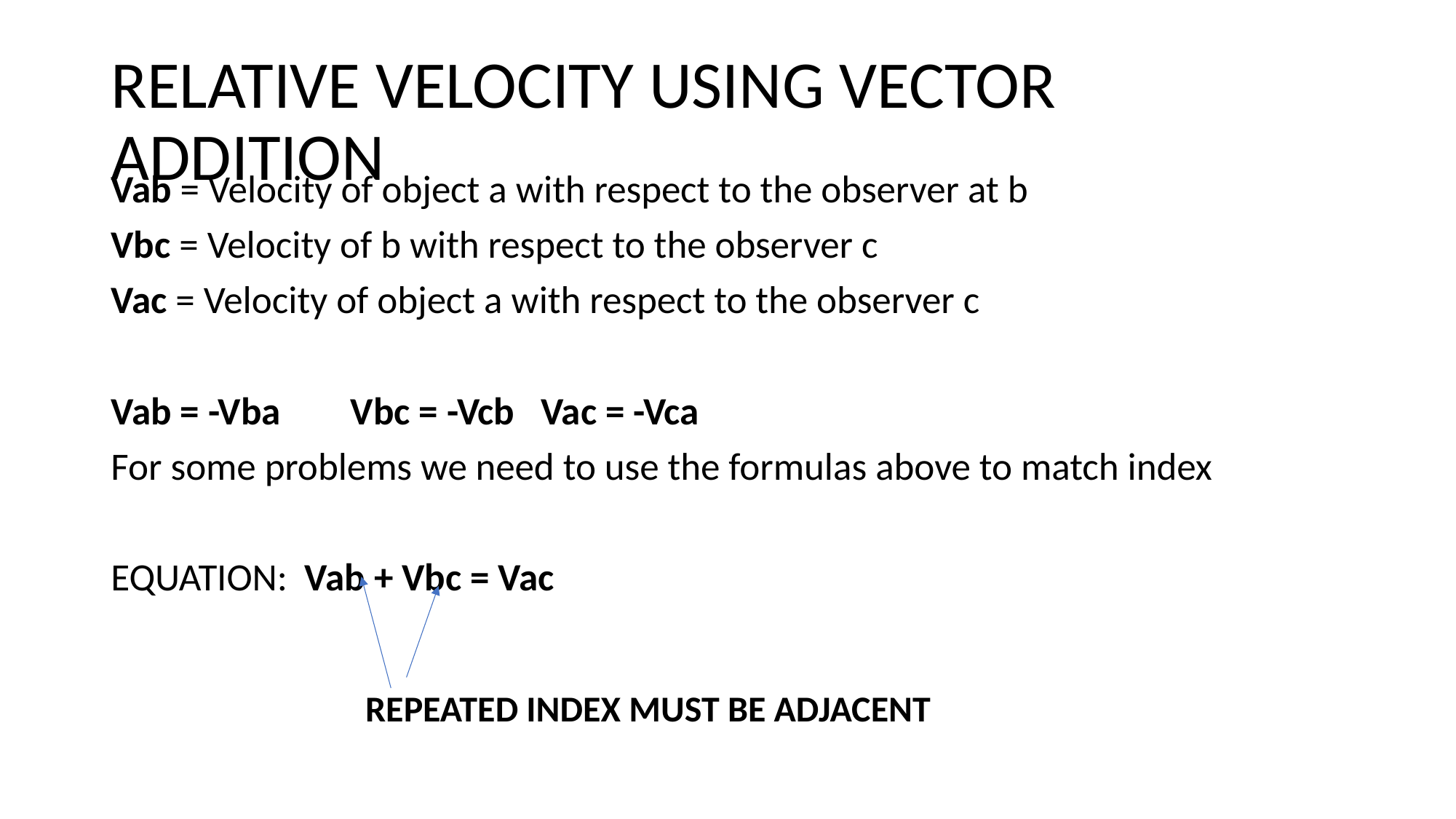

# RELATIVE VELOCITY USING VECTOR ADDITION
Vab = Velocity of object a with respect to the observer at b
Vbc = Velocity of b with respect to the observer c
Vac = Velocity of object a with respect to the observer c

Vab = -Vba        Vbc = -Vcb   Vac = -Vca
For some problems we need to use the formulas above to match index

EQUATION:  Vab + Vbc = Vac
REPEATED INDEX MUST BE ADJACENT